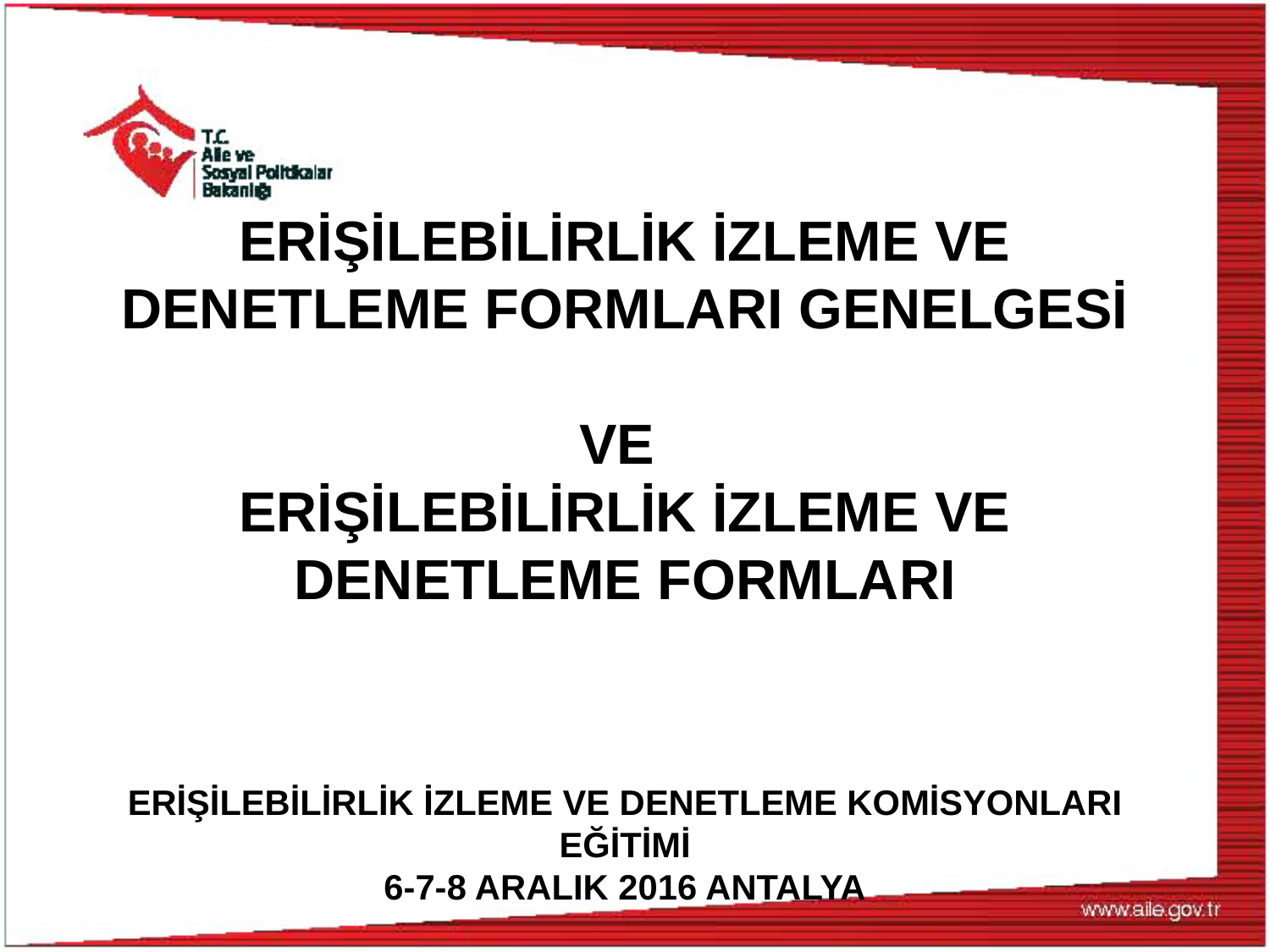

ERİŞİLEBİLİRLİK İZLEME VE DENETLEME FORMLARI GENELGESİ

VE
ERİŞİLEBİLİRLİK İZLEME VE DENETLEME FORMLARI

ERİŞİLEBİLİRLİK İZLEME VE DENETLEME KOMİSYONLARI EĞİTİMİ
6-7-8 ARALIK 2016 ANTALYA